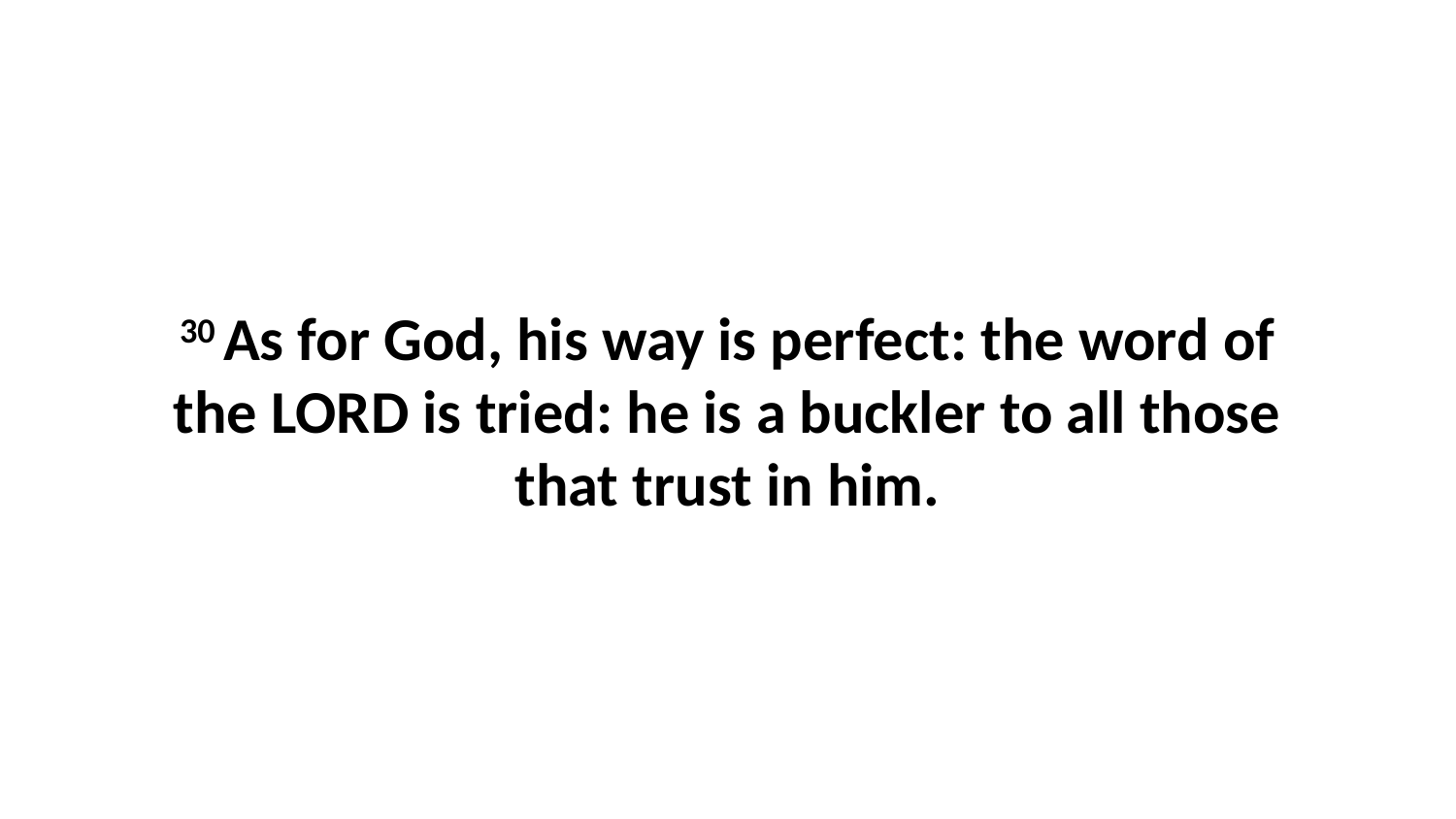

30 As for God, his way is perfect: the word of the LORD is tried: he is a buckler to all those that trust in him.